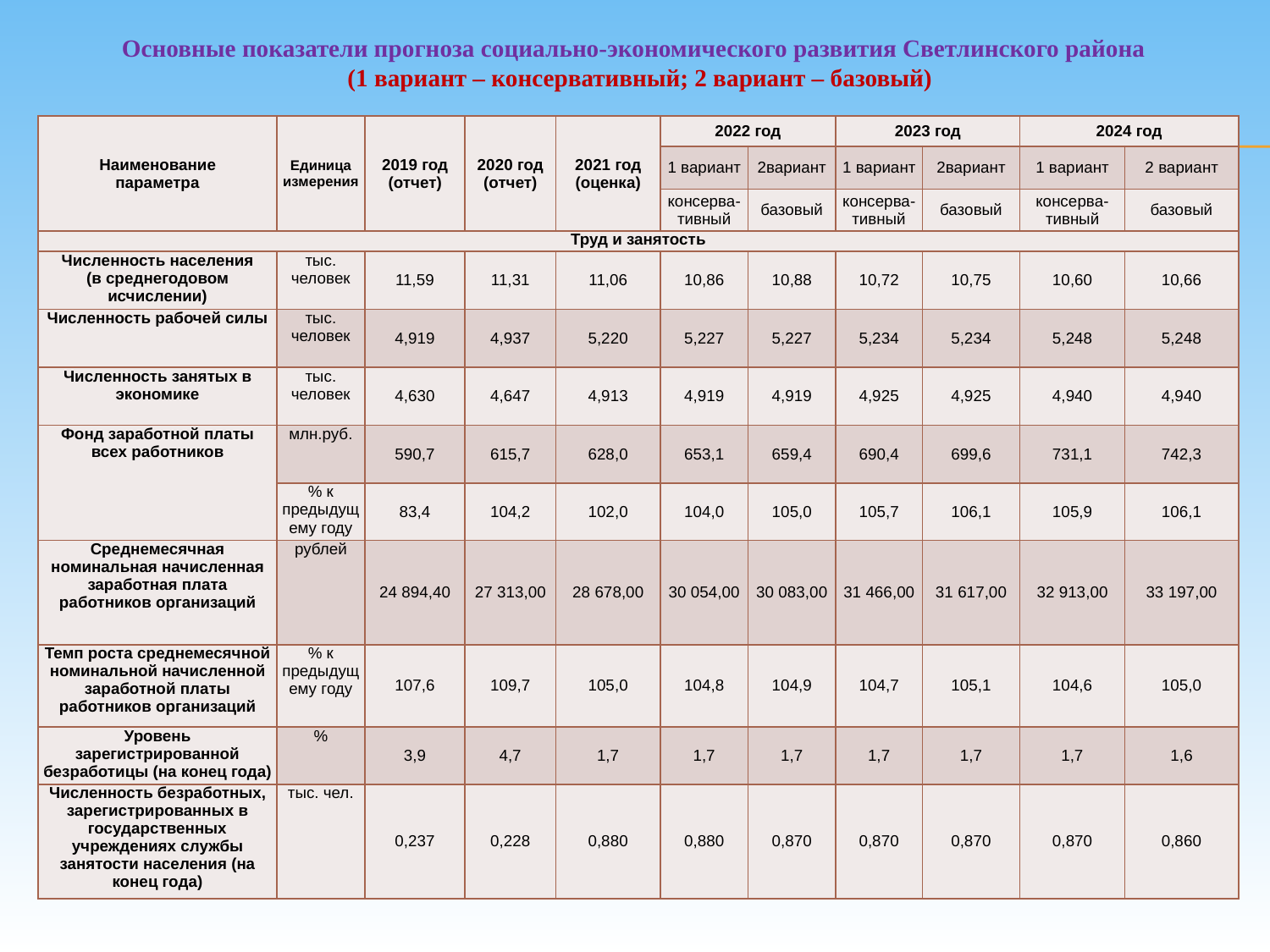

Основные показатели прогноза социально-экономического развития Светлинского района
(1 вариант – консервативный; 2 вариант – базовый)
| Наименование параметра | Единица измерения | 2019 год (отчет) | 2020 год (отчет) | 2021 год (оценка) | 2022 год |  | 2023 год |  | 2024 год |  |
| --- | --- | --- | --- | --- | --- | --- | --- | --- | --- | --- |
|  |  |  |  |  | 1 вариант | 2вариант | 1 вариант | 2вариант | 1 вариант | 2 вариант |
|  |  |  |  |  | консерва- тивный | базовый | консерва- тивный | базовый | консерва- тивный | базовый |
| Труд и занятость |  |  |  |  |  |  |  |  |  |  |
| Численность населения (в среднегодовом исчислении) | тыс. человек | 11,59 | 11,31 | 11,06 | 10,86 | 10,88 | 10,72 | 10,75 | 10,60 | 10,66 |
| Численность рабочей силы | тыс. человек | 4,919 | 4,937 | 5,220 | 5,227 | 5,227 | 5,234 | 5,234 | 5,248 | 5,248 |
| Численность занятых в экономике | тыс. человек | 4,630 | 4,647 | 4,913 | 4,919 | 4,919 | 4,925 | 4,925 | 4,940 | 4,940 |
| Фонд заработной платы всех работников | млн.руб. | 590,7 | 615,7 | 628,0 | 653,1 | 659,4 | 690,4 | 699,6 | 731,1 | 742,3 |
|  | % к предыдущему году | 83,4 | 104,2 | 102,0 | 104,0 | 105,0 | 105,7 | 106,1 | 105,9 | 106,1 |
| Среднемесячная номинальная начисленная заработная плата работников организаций | рублей | 24 894,40 | 27 313,00 | 28 678,00 | 30 054,00 | 30 083,00 | 31 466,00 | 31 617,00 | 32 913,00 | 33 197,00 |
| Темп роста среднемесячной номинальной начисленной заработной платы работников организаций | % к предыдущему году | 107,6 | 109,7 | 105,0 | 104,8 | 104,9 | 104,7 | 105,1 | 104,6 | 105,0 |
| Уровень зарегистрированной безработицы (на конец года) | % | 3,9 | 4,7 | 1,7 | 1,7 | 1,7 | 1,7 | 1,7 | 1,7 | 1,6 |
| Численность безработных, зарегистрированных в государственных учреждениях службы занятости населения (на конец года) | тыс. чел. | 0,237 | 0,228 | 0,880 | 0,880 | 0,870 | 0,870 | 0,870 | 0,870 | 0,860 |